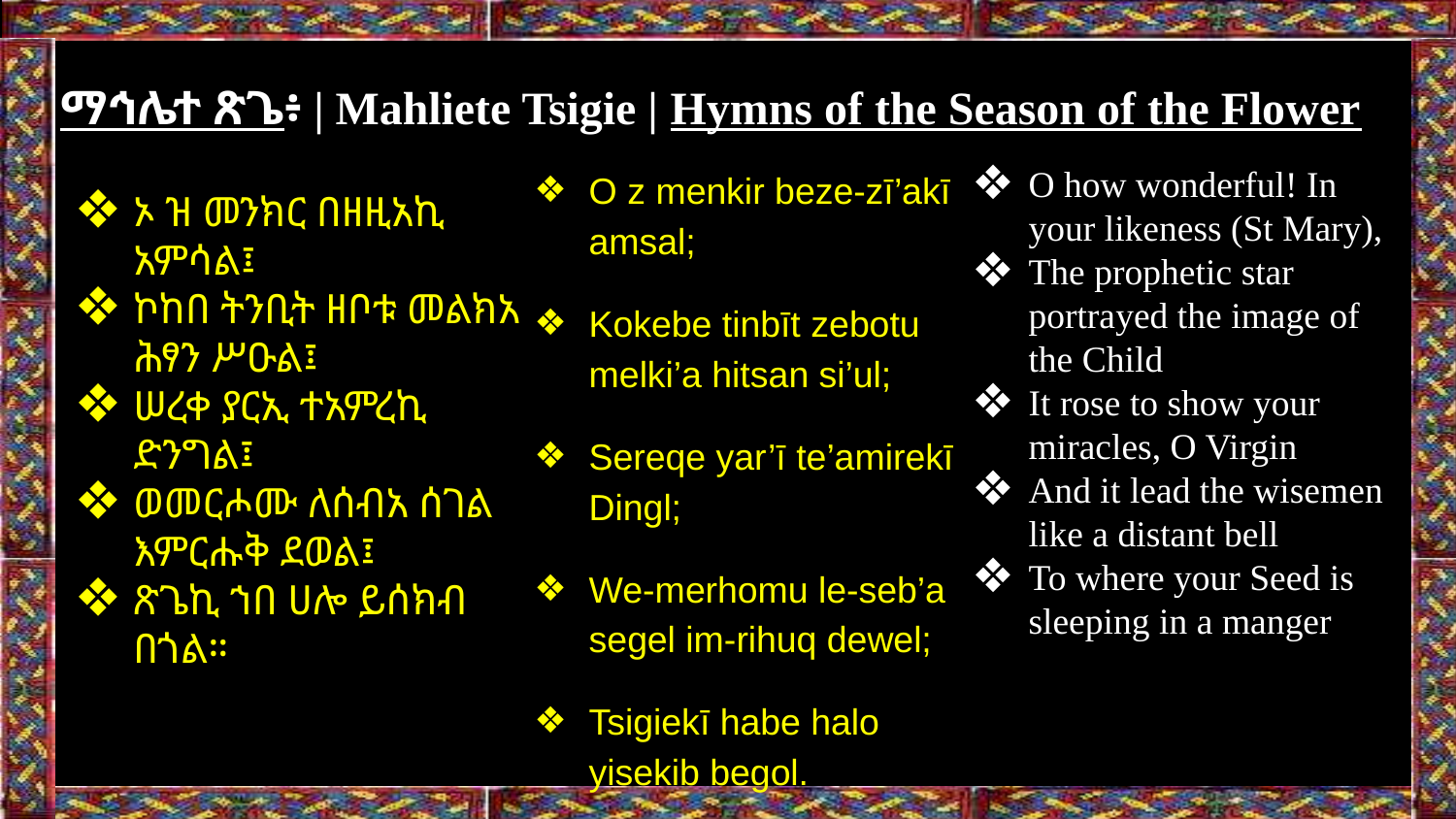

# ማኅሌተ ጽጌ፥ | Mahliete Tsigie | Hymns of the Season of the Flower
O z menkir beze-zī’akī amsal;
Kokebe tinbīt zebotu melki’a hitsan si’ul;
Sereqe yar’ī te’amirekī Dingl;
We-merhomu le-seb’a segel im-rihuq dewel;
Tsigiekī habe halo yisekib begol.
O how wonderful! In your likeness (St Mary),
The prophetic star portrayed the image of the Child
It rose to show your miracles, O Virgin
And it lead the wisemen like a distant bell
To where your Seed is sleeping in a manger
ኦ ዝ መንክር በዘዚአኪ አምሳል፤
ኮከበ ትንቢት ዘቦቱ መልክአ ሕፃን ሥዑል፤
ሠረቀ ያርኢ ተአምረኪ ድንግል፤
ወመርሖሙ ለሰብአ ሰገል እምርሑቅ ደወል፤
ጽጌኪ ኀበ ሀሎ ይሰክብ በጎል።